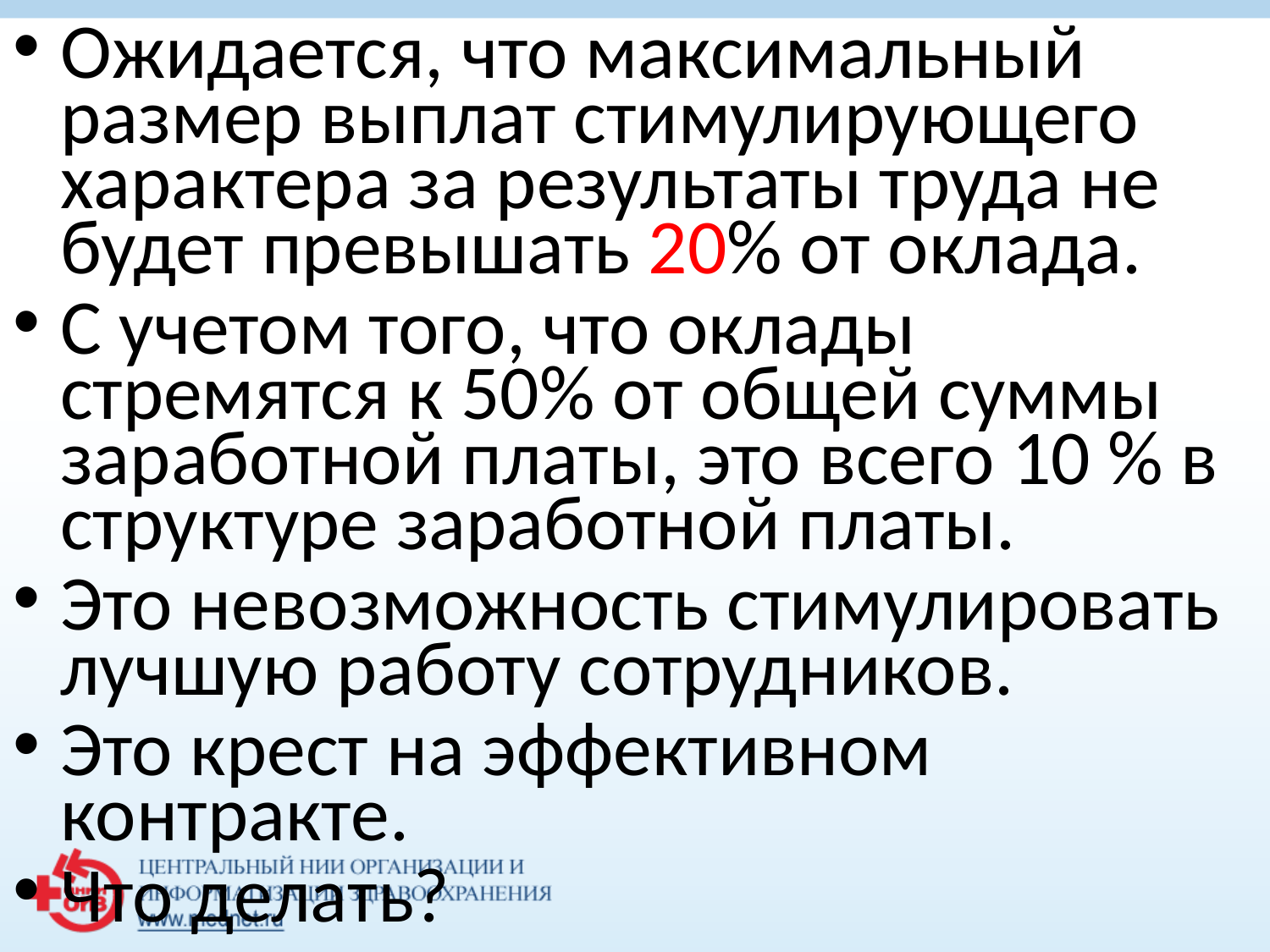

Ожидается, что максимальный размер выплат стимулирующего характера за результаты труда не будет превышать 20% от оклада.
С учетом того, что оклады стремятся к 50% от общей суммы заработной платы, это всего 10 % в структуре заработной платы.
Это невозможность стимулировать лучшую работу сотрудников.
Это крест на эффективном контракте.
Что делать?